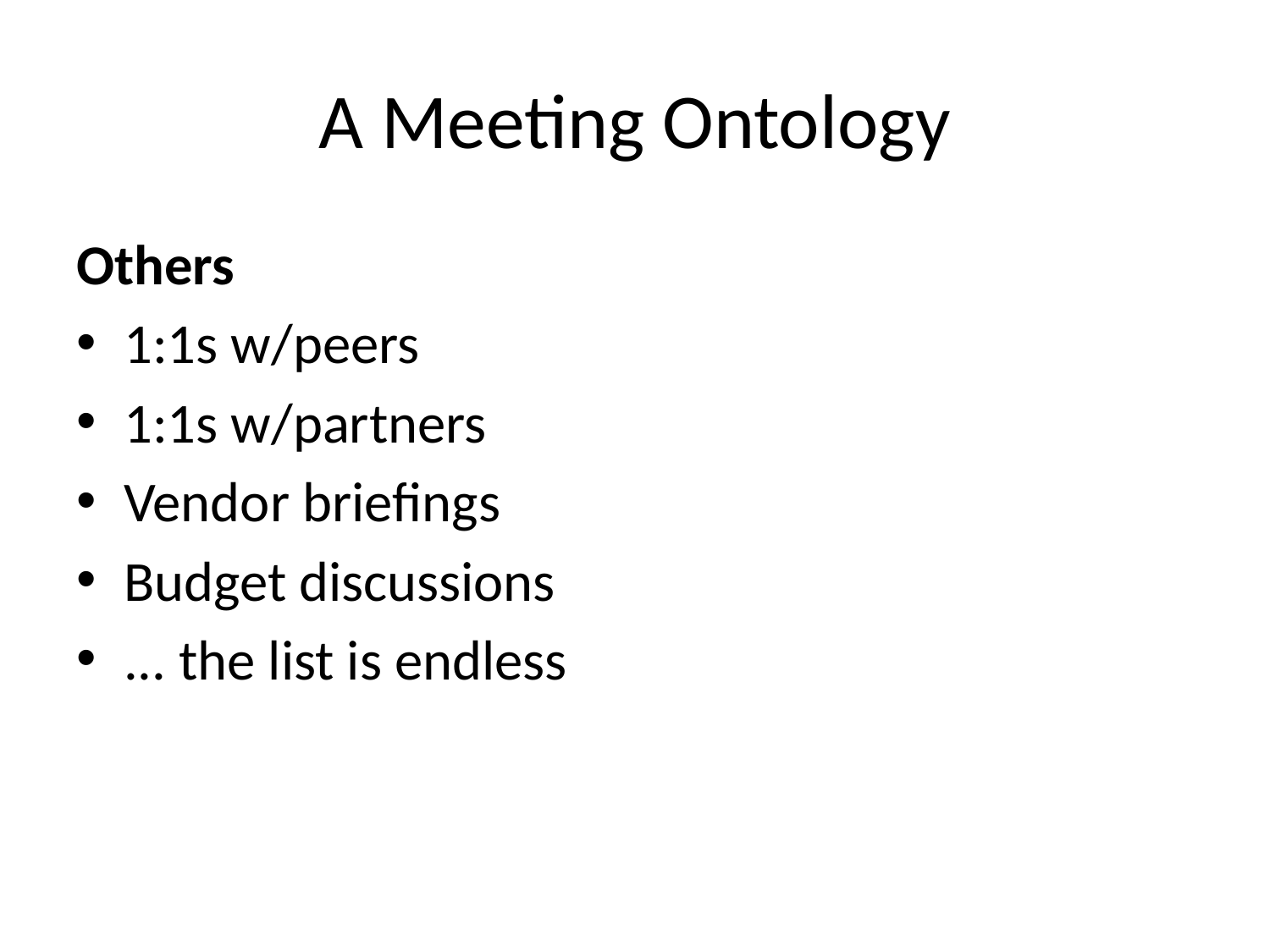

# A Meeting Ontology
Others
1:1s w/peers
1:1s w/partners
Vendor briefings
Budget discussions
... the list is endless